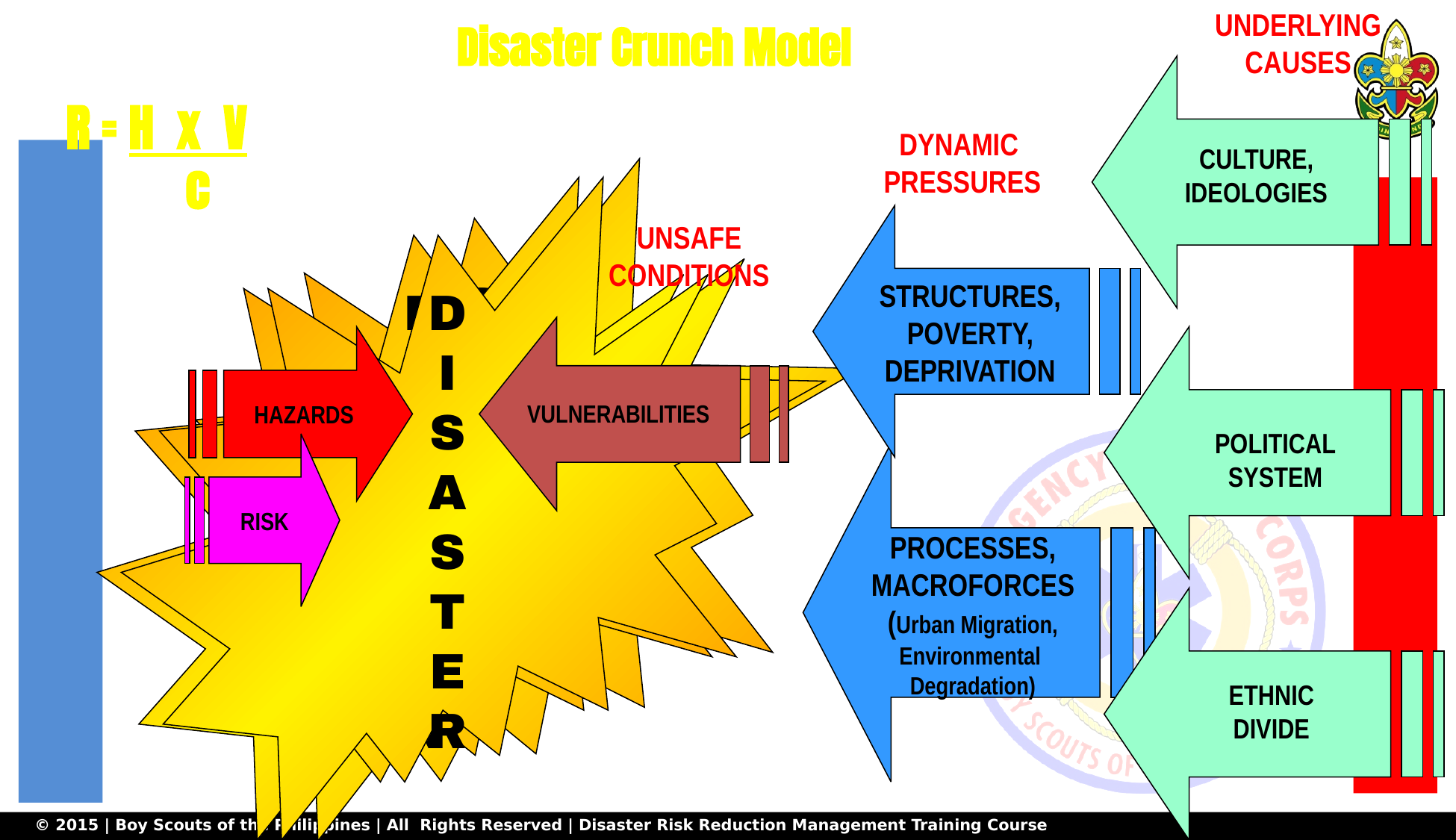

UNDERLYING
CAUSES
Disaster Crunch Model

CULTURE,
IDEOLOGIES
R = H  x  V
       c
DYNAMIC
PRESSURES
D
I
S
A
S
T
E
R
D
I
S
A
S
T
E
R
D
I
S
A
S
T
E
R

STRUCTURES,
POVERTY,
DEPRIVATION
UNSAFE
CONDITIONS

VULNERABILITIES

POLITICAL
SYSTEM
HAZARDS
RISK

PROCESSES,
MACROFORCES
(Urban Migration,
Environmental
Degradation)

ETHNIC
DIVIDE